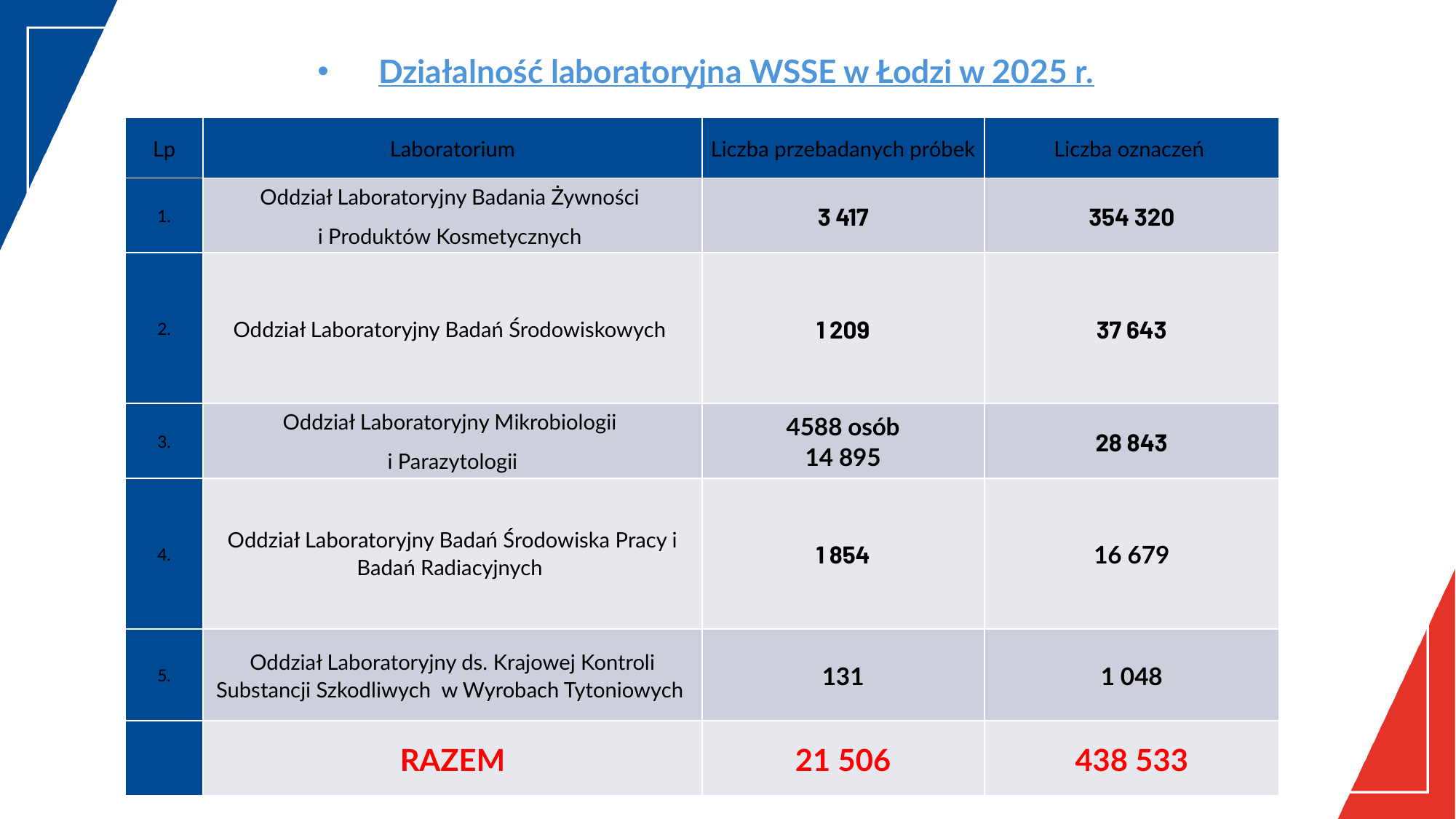

Działalność laboratoryjna WSSE w Łodzi w 2025 r.

| Lp | Laboratorium | Liczba przebadanych próbek | Liczba oznaczeń |
| --- | --- | --- | --- |
| 1. | Oddział Laboratoryjny Badania Żywności i Produktów Kosmetycznych | 3 417 | 354 320 |
| 2. | Oddział Laboratoryjny Badań Środowiskowych | 1 209 | 37 643 |
| 3. | Oddział Laboratoryjny Mikrobiologii i Parazytologii | 4588 osób 14 895 | 28 843 |
| 4. | Oddział Laboratoryjny Badań Środowiska Pracy i Badań Radiacyjnych | 1 854 | 16 679 |
| 5. | Oddział Laboratoryjny ds. Krajowej Kontroli Substancji Szkodliwych w Wyrobach Tytoniowych | 131 | 1 048 |
|  | RAZEM | 21 506 | 438 533 |